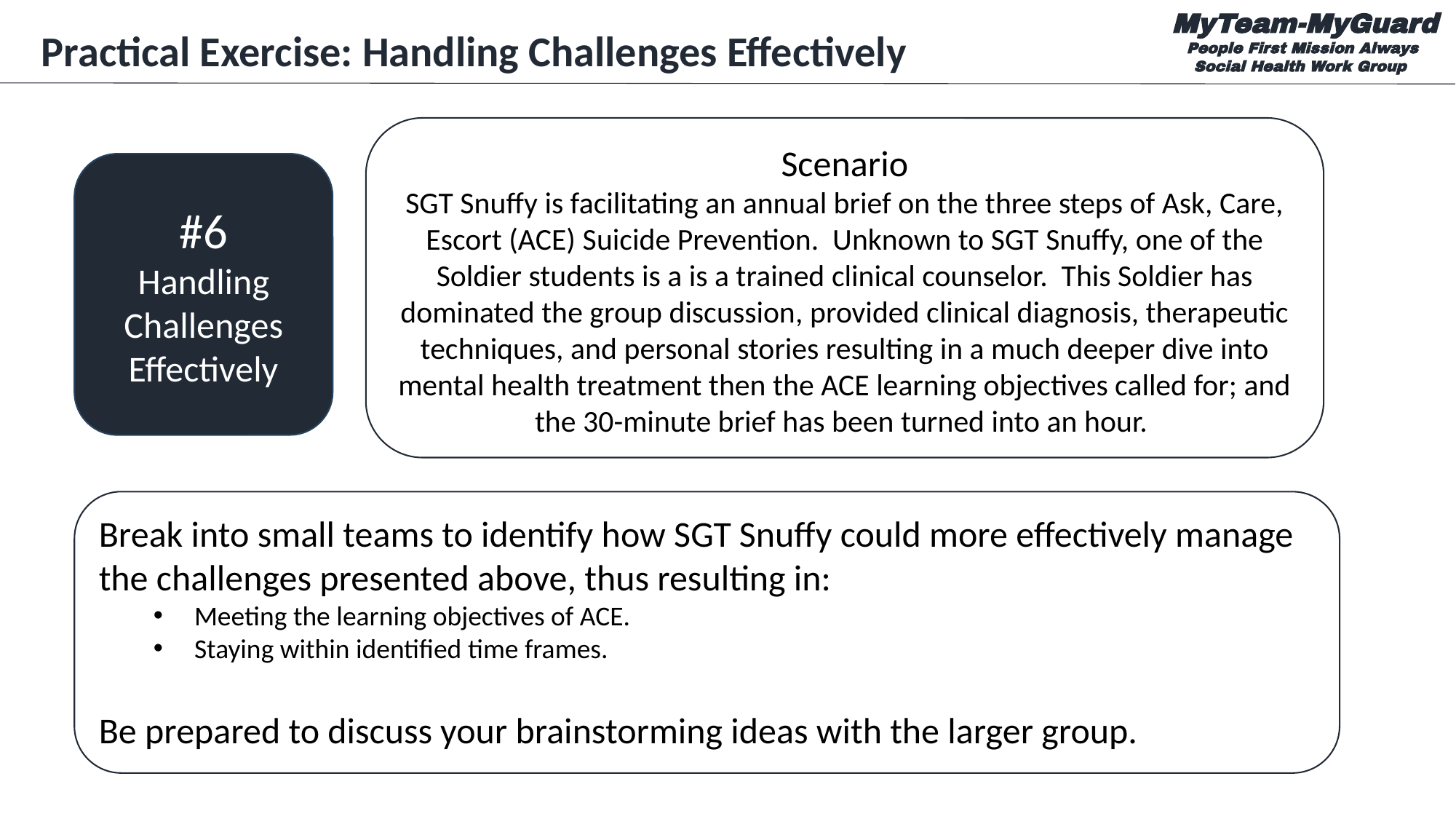

MyTeam-MyGuard
People First Mission Always
Social Health Work Group
Practical Exercise: Handling Challenges Effectively
Scenario
SGT Snuffy is facilitating an annual brief on the three steps of Ask, Care, Escort (ACE) Suicide Prevention.  Unknown to SGT Snuffy, one of the Soldier students is a is a trained clinical counselor.  This Soldier has dominated the group discussion, provided clinical diagnosis, therapeutic techniques, and personal stories resulting in a much deeper dive into mental health treatment then the ACE learning objectives called for; and the 30-minute brief has been turned into an hour.
#6
Handling Challenges Effectively
Break into small teams to identify how SGT Snuffy could more effectively manage the challenges presented above, thus resulting in:
Meeting the learning objectives of ACE.
Staying within identified time frames.

Be prepared to discuss your brainstorming ideas with the larger group.

CUI